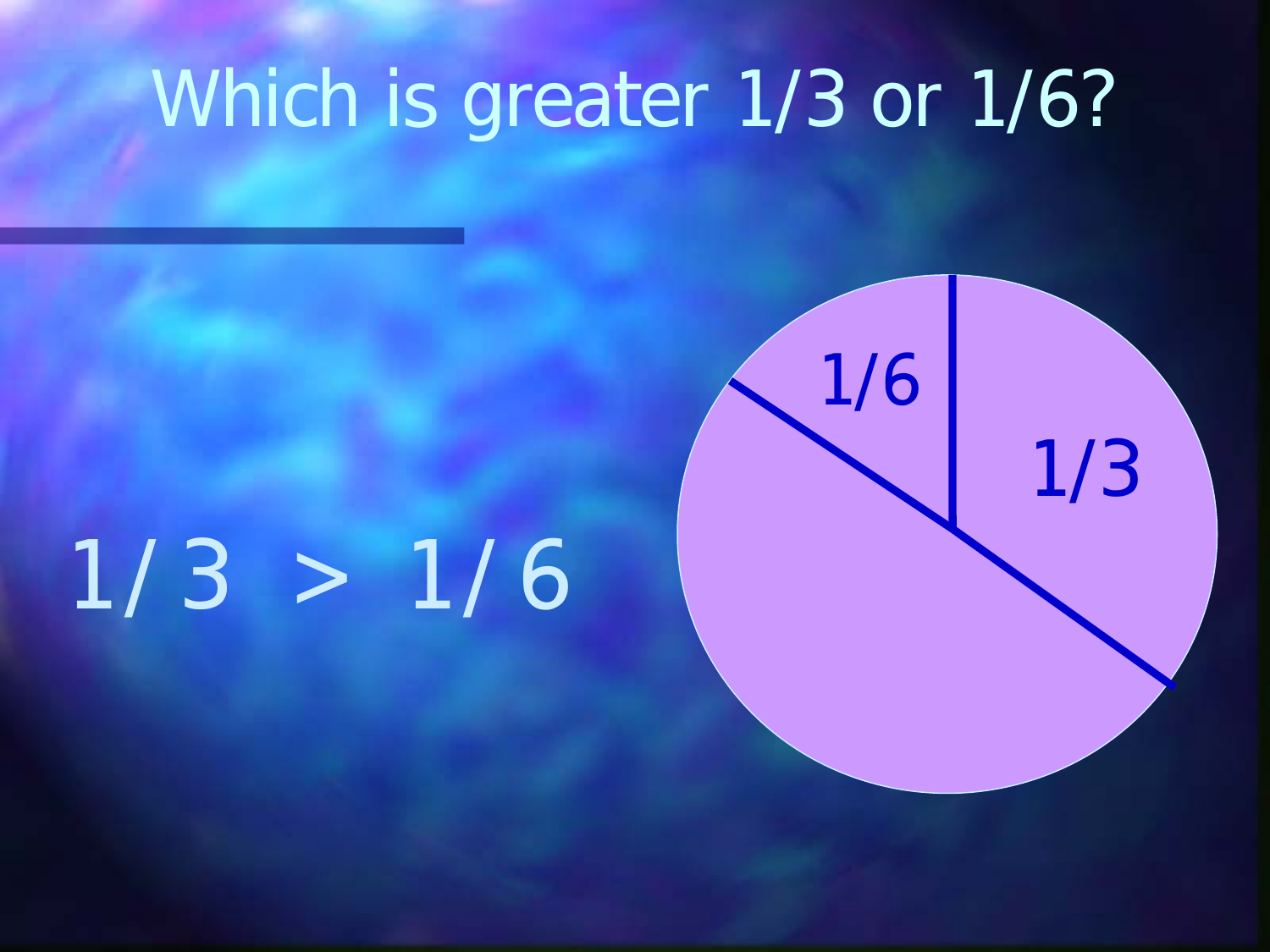

# Which is greater 1/3 or 1/6?

1/6

1/3
1/3
>
1/6